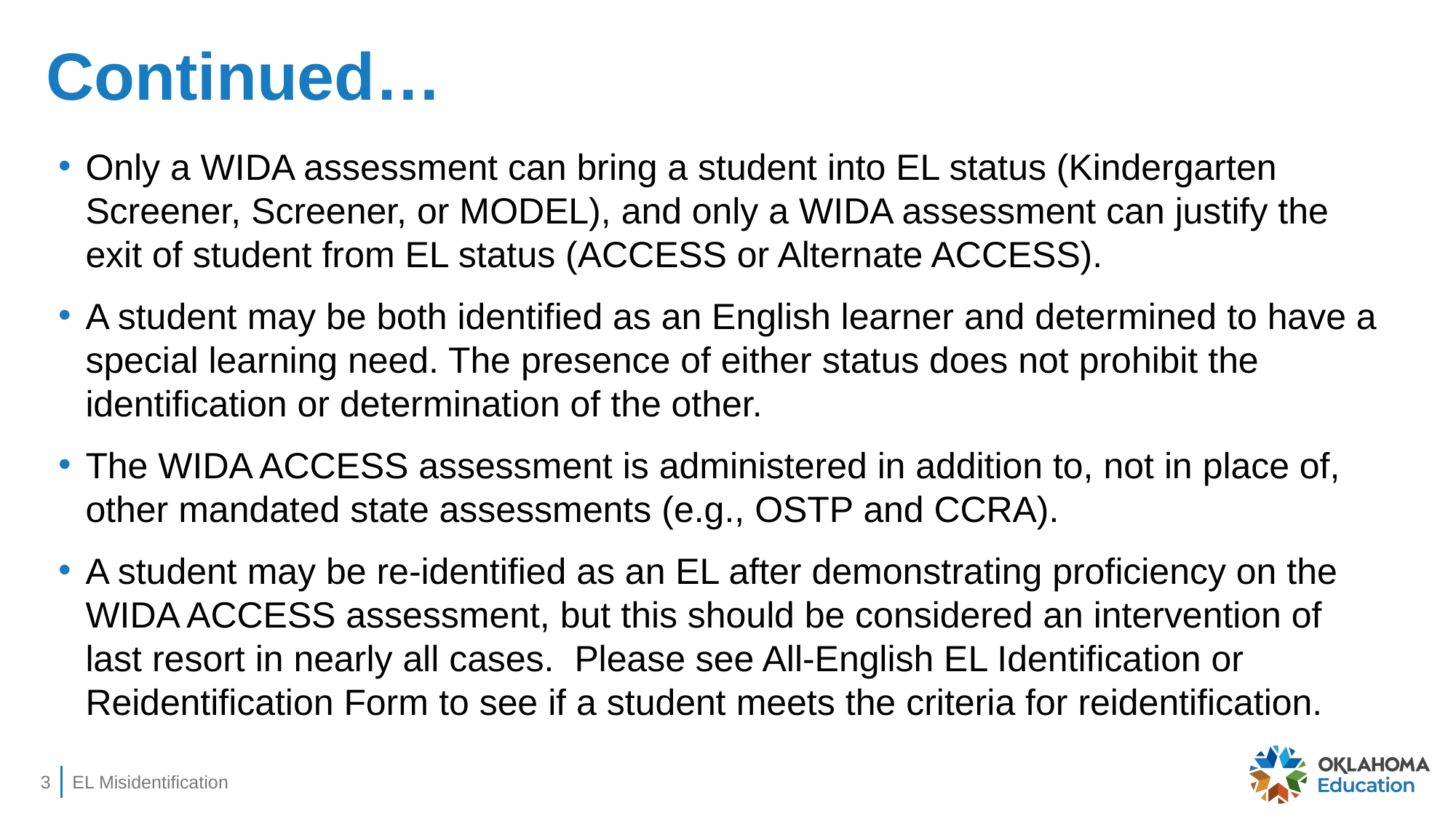

# Continued…
Only a WIDA assessment can bring a student into EL status (Kindergarten Screener, Screener, or MODEL), and only a WIDA assessment can justify the exit of student from EL status (ACCESS or Alternate ACCESS).
A student may be both identified as an English learner and determined to have a special learning need. The presence of either status does not prohibit the identification or determination of the other.
The WIDA ACCESS assessment is administered in addition to, not in place of, other mandated state assessments (e.g., OSTP and CCRA).
A student may be re-identified as an EL after demonstrating proficiency on the WIDA ACCESS assessment, but this should be considered an intervention of last resort in nearly all cases.  Please see All-English EL Identification or Reidentification Form to see if a student meets the criteria for reidentification.

3
EL Misidentification